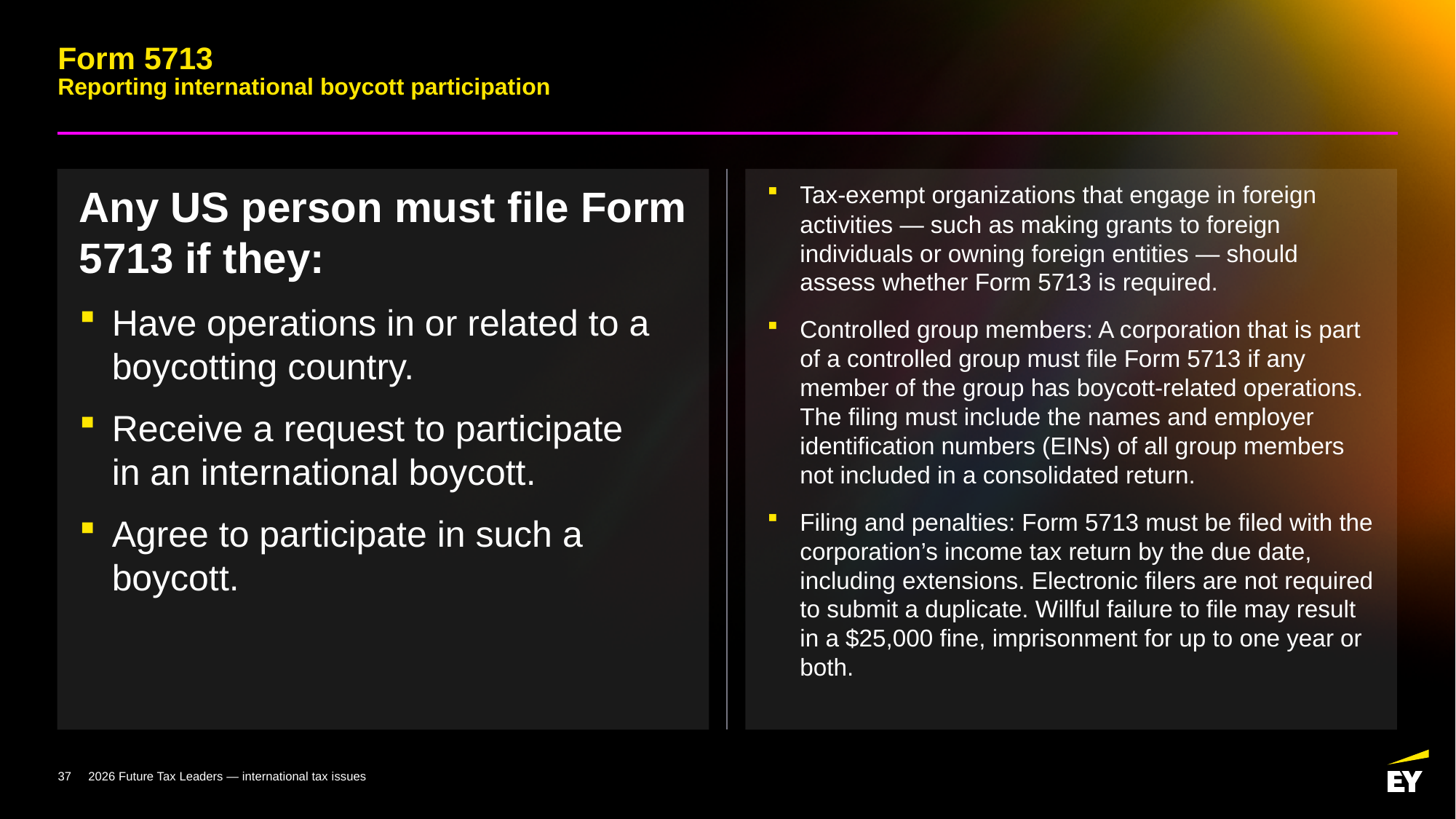

# Form 5713 Reporting international boycott participation
Any US person must file Form 5713 if they:
Have operations in or related to a boycotting country.
Receive a request to participate
in an international boycott.
Agree to participate in such a boycott.

Tax-exempt organizations that engage in foreign activities — such as making grants to foreign individuals or owning foreign entities — should assess whether Form 5713 is required.
Controlled group members: A corporation that is part of a controlled group must file Form 5713 if any member of the group has boycott-related operations. The filing must include the names and employer identification numbers (EINs) of all group members not included in a consolidated return.
Filing and penalties: Form 5713 must be filed with the corporation’s income tax return by the due date, including extensions. Electronic filers are not required to submit a duplicate. Willful failure to file may result in a $25,000 fine, imprisonment for up to one year or both.

37
2026 Future Tax Leaders — international tax issues